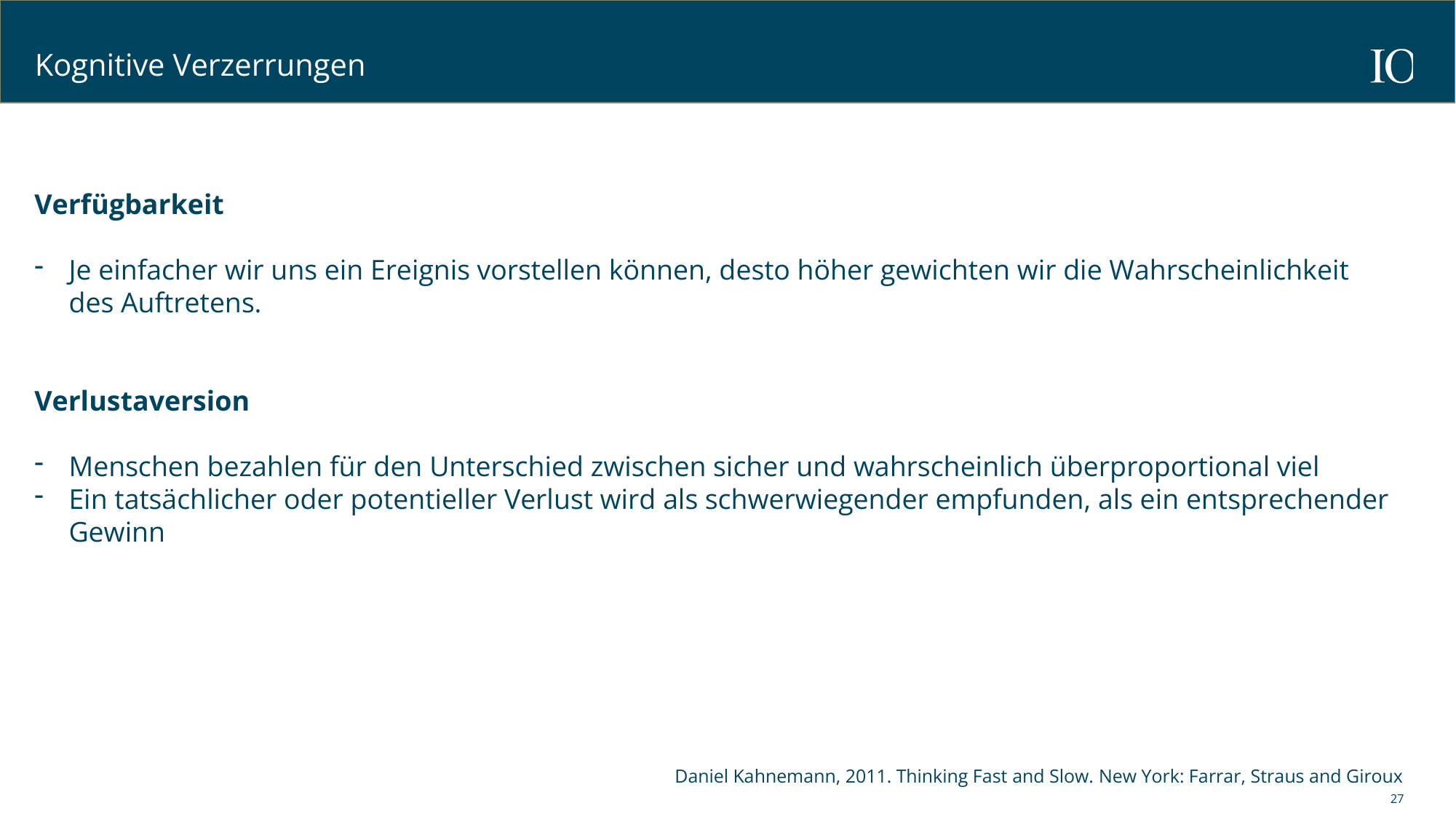

# Kognitive Verzerrungen
Verfügbarkeit

Je einfacher wir uns ein Ereignis vorstellen können, desto höher gewichten wir die Wahrscheinlichkeit des Auftretens.

Verlustaversion

Menschen bezahlen für den Unterschied zwischen sicher und wahrscheinlich überproportional viel
Ein tatsächlicher oder potentieller Verlust wird als schwerwiegender empfunden, als ein entsprechender Gewinn
Daniel Kahnemann, 2011. Thinking Fast and Slow. New York: Farrar, Straus and Giroux
27